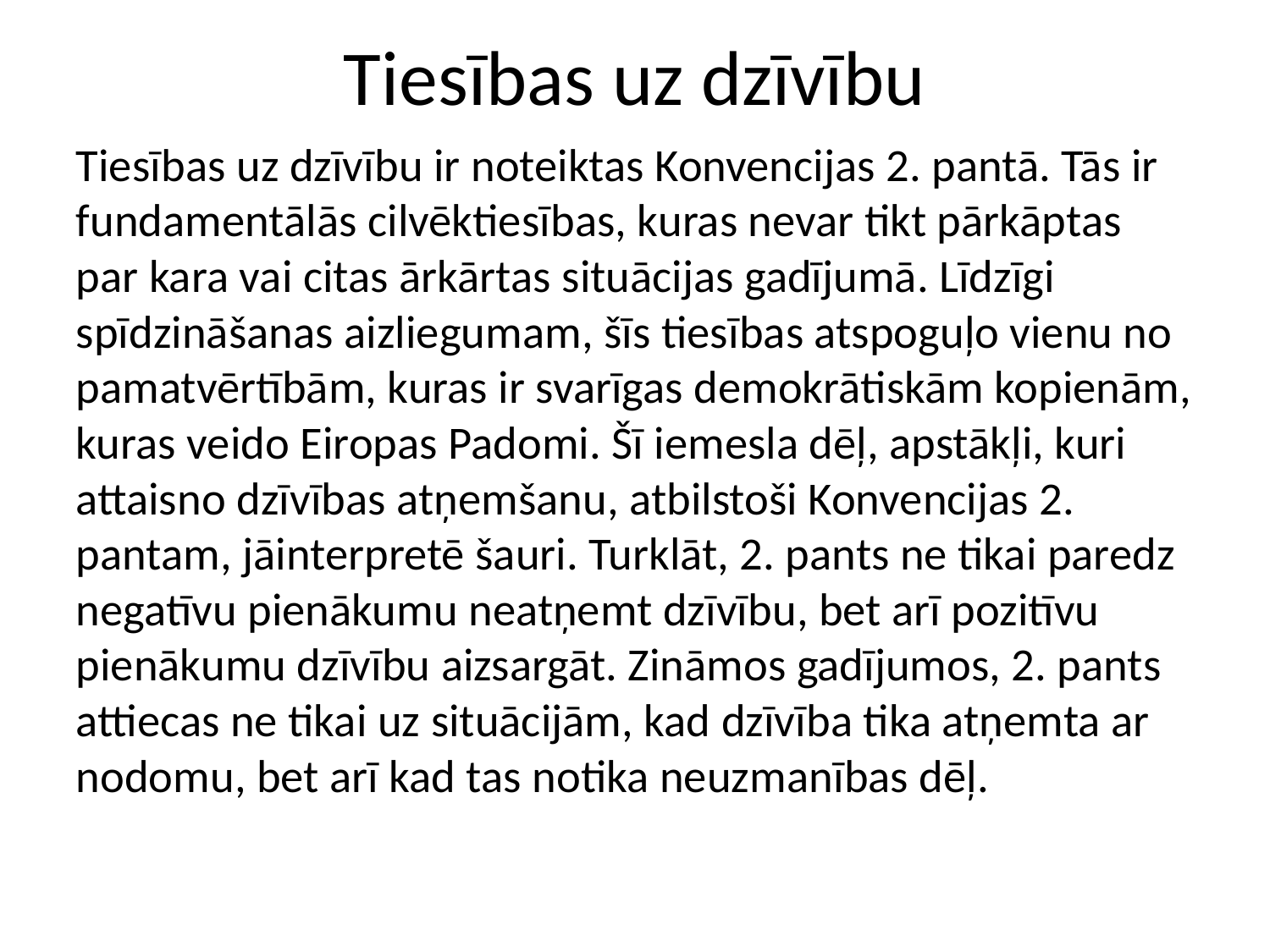

Tiesības uz dzīvību
Tiesības uz dzīvību ir noteiktas Konvencijas 2. pantā. Tās ir fundamentālās cilvēktiesības, kuras nevar tikt pārkāptas par kara vai citas ārkārtas situācijas gadījumā. Līdzīgi spīdzināšanas aizliegumam, šīs tiesības atspoguļo vienu no pamatvērtībām, kuras ir svarīgas demokrātiskām kopienām, kuras veido Eiropas Padomi. Šī iemesla dēļ, apstākļi, kuri attaisno dzīvības atņemšanu, atbilstoši Konvencijas 2. pantam, jāinterpretē šauri. Turklāt, 2. pants ne tikai paredz negatīvu pienākumu neatņemt dzīvību, bet arī pozitīvu pienākumu dzīvību aizsargāt. Zināmos gadījumos, 2. pants attiecas ne tikai uz situācijām, kad dzīvība tika atņemta ar nodomu, bet arī kad tas notika neuzmanības dēļ.